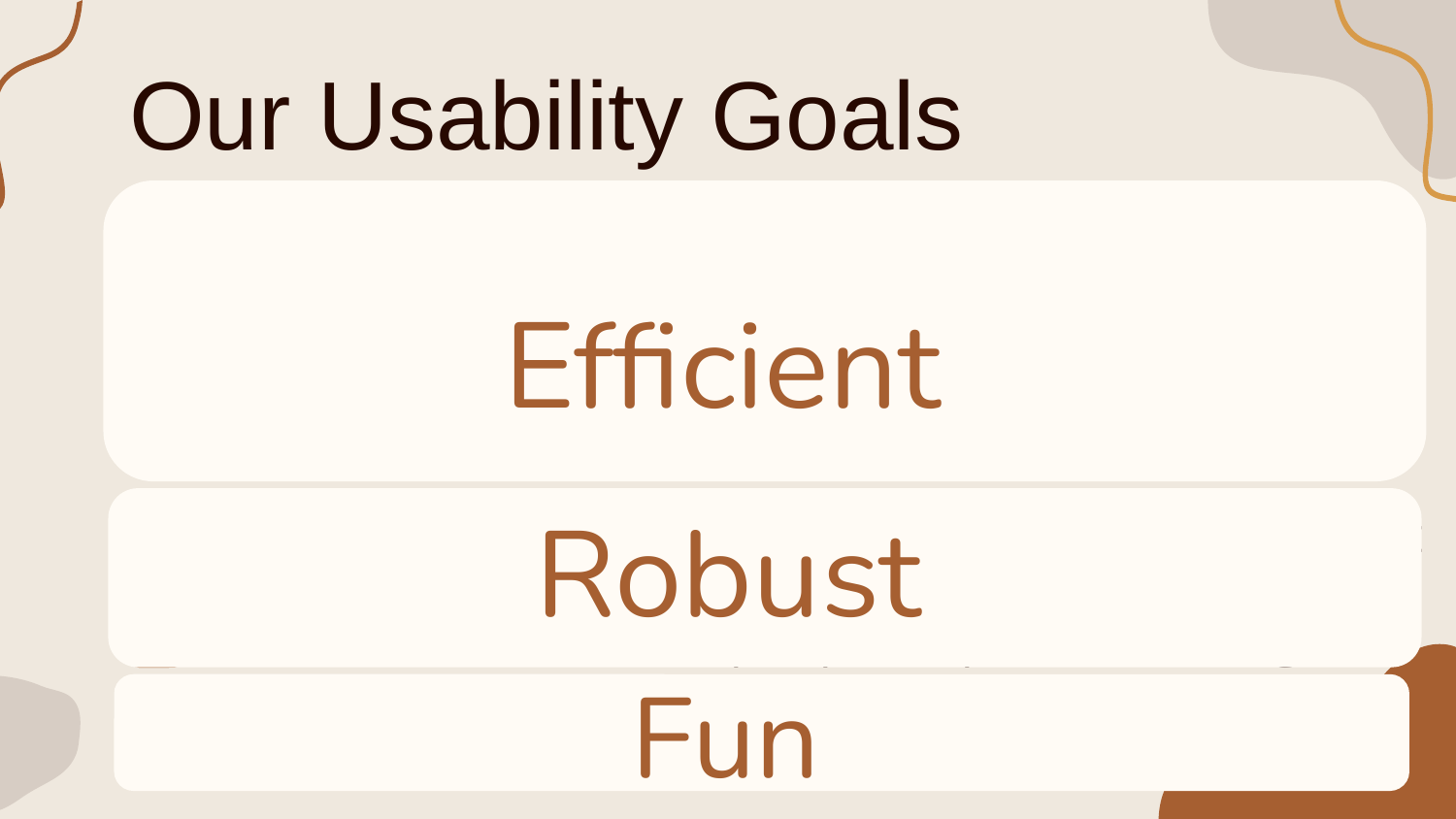

# Our Usability Goals

Under 1 minute for simple task on average

Efficient

Under 2.5 minutes for moderate task on average

Under 3 minutes for complex task on average

Robust

No more than one major Crit. Incident per participant

Crit. Incident score >-5 per participant on average

Fun

 Is it fun?